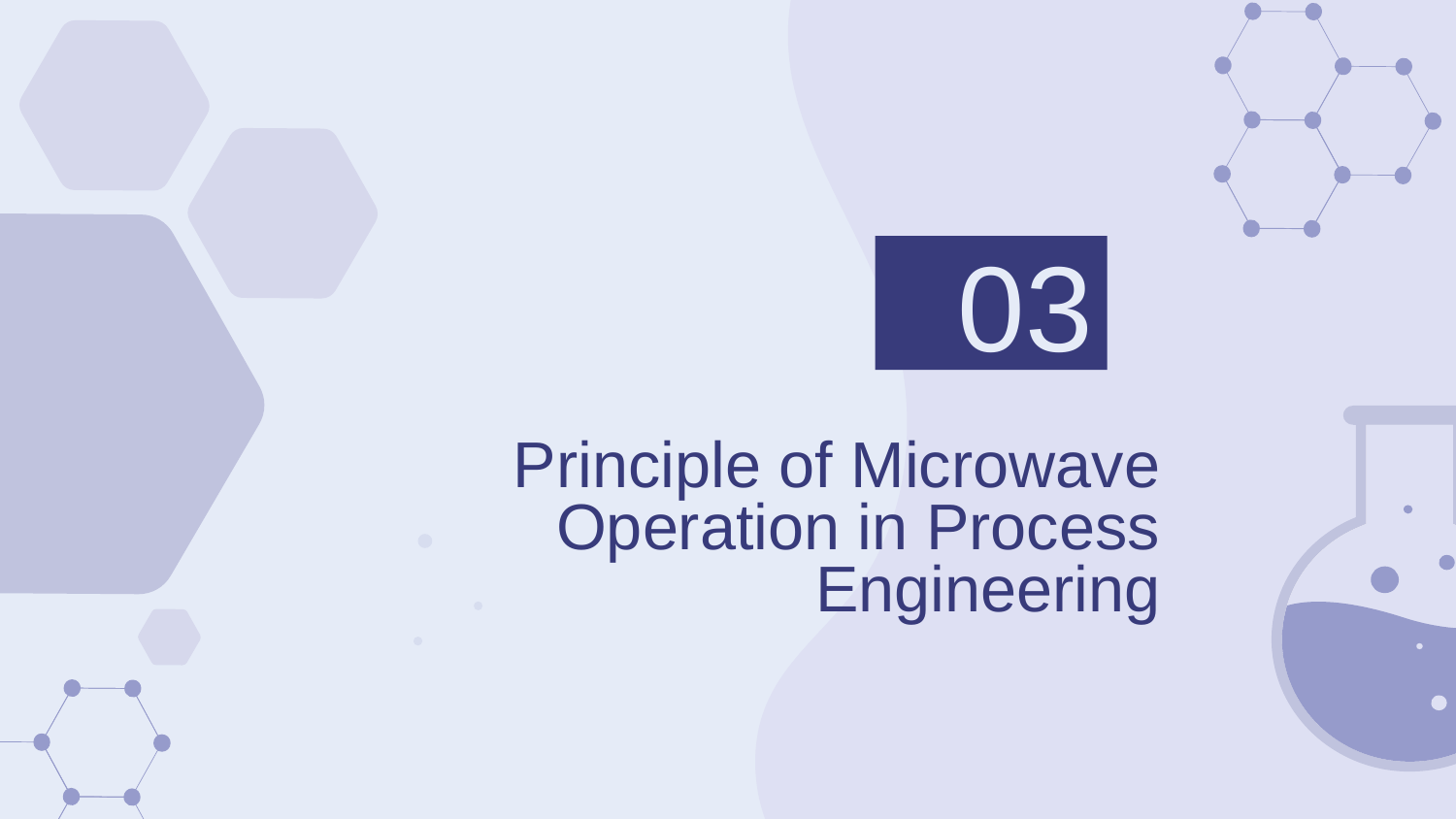

03
# Principle of Microwave Operation in Process Engineering